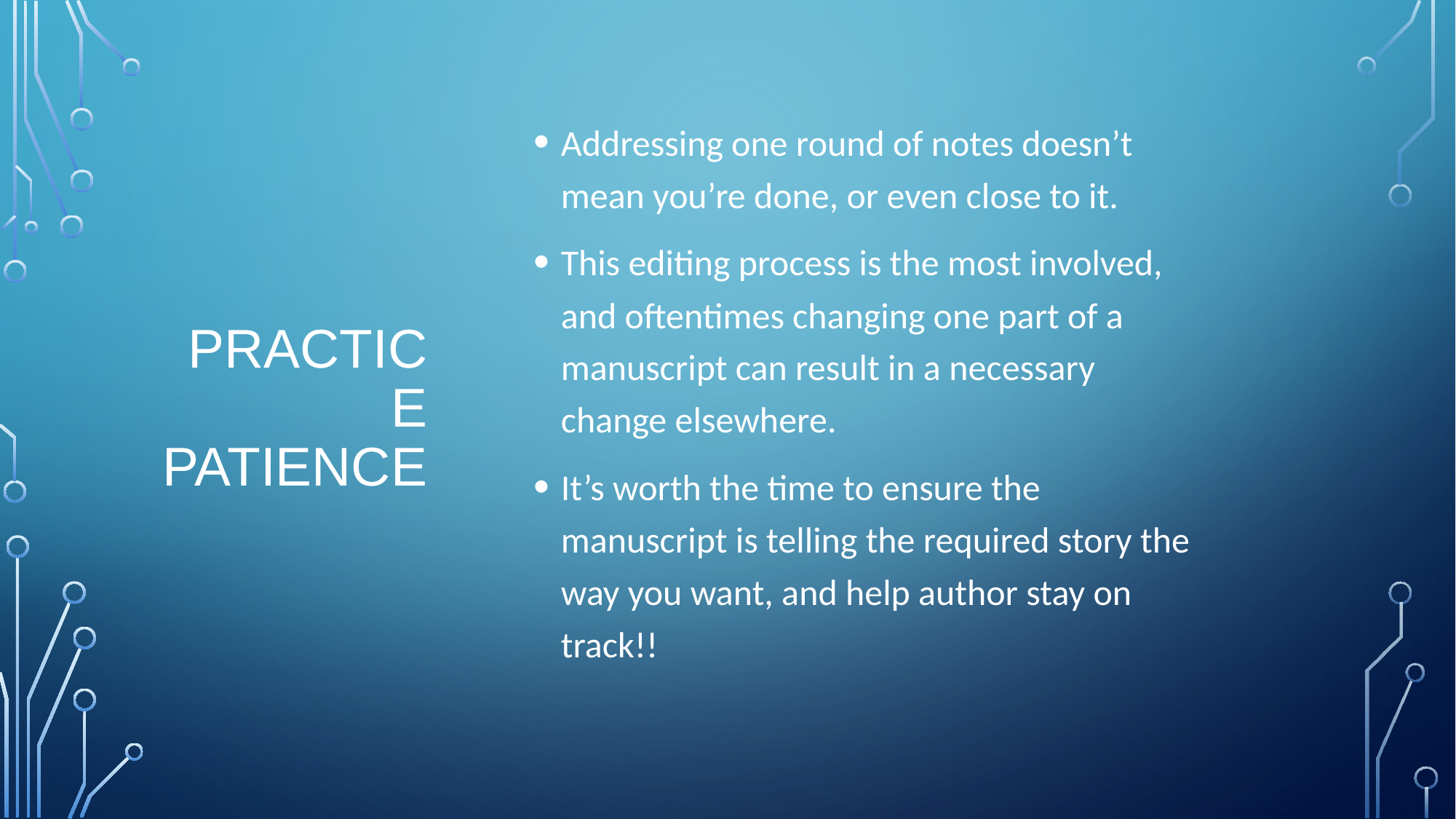

Addressing one round of notes doesn’t mean you’re done, or even close to it.
This editing process is the most involved, and oftentimes changing one part of a manuscript can result in a necessary change elsewhere.
It’s worth the time to ensure the  manuscript is telling the required story the way you want, and help author stay on track!!

# Practice patience